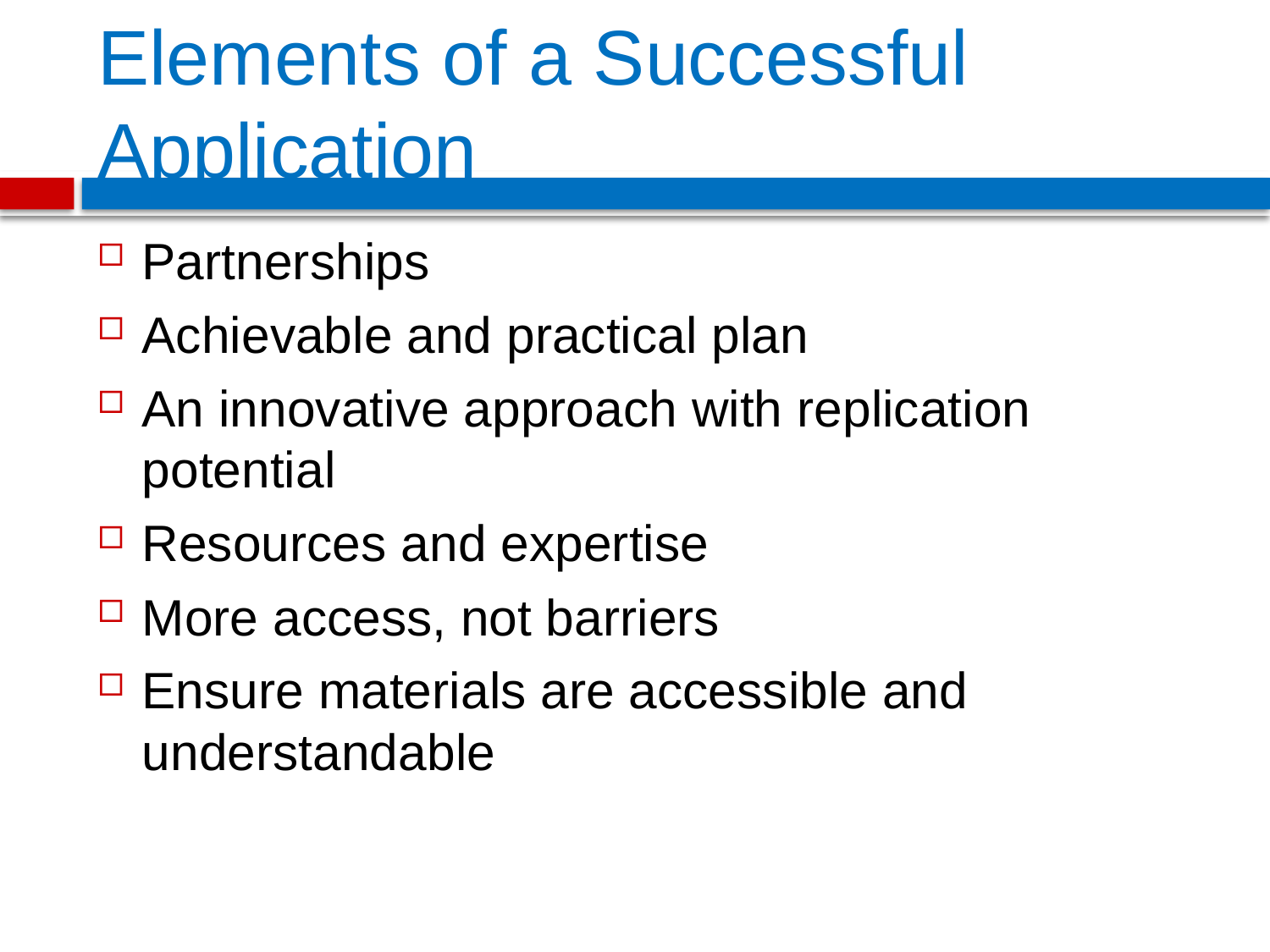

# Elements of a Successful Application
Partnerships
Achievable and practical plan
An innovative approach with replication potential
Resources and expertise
More access, not barriers
Ensure materials are accessible and understandable